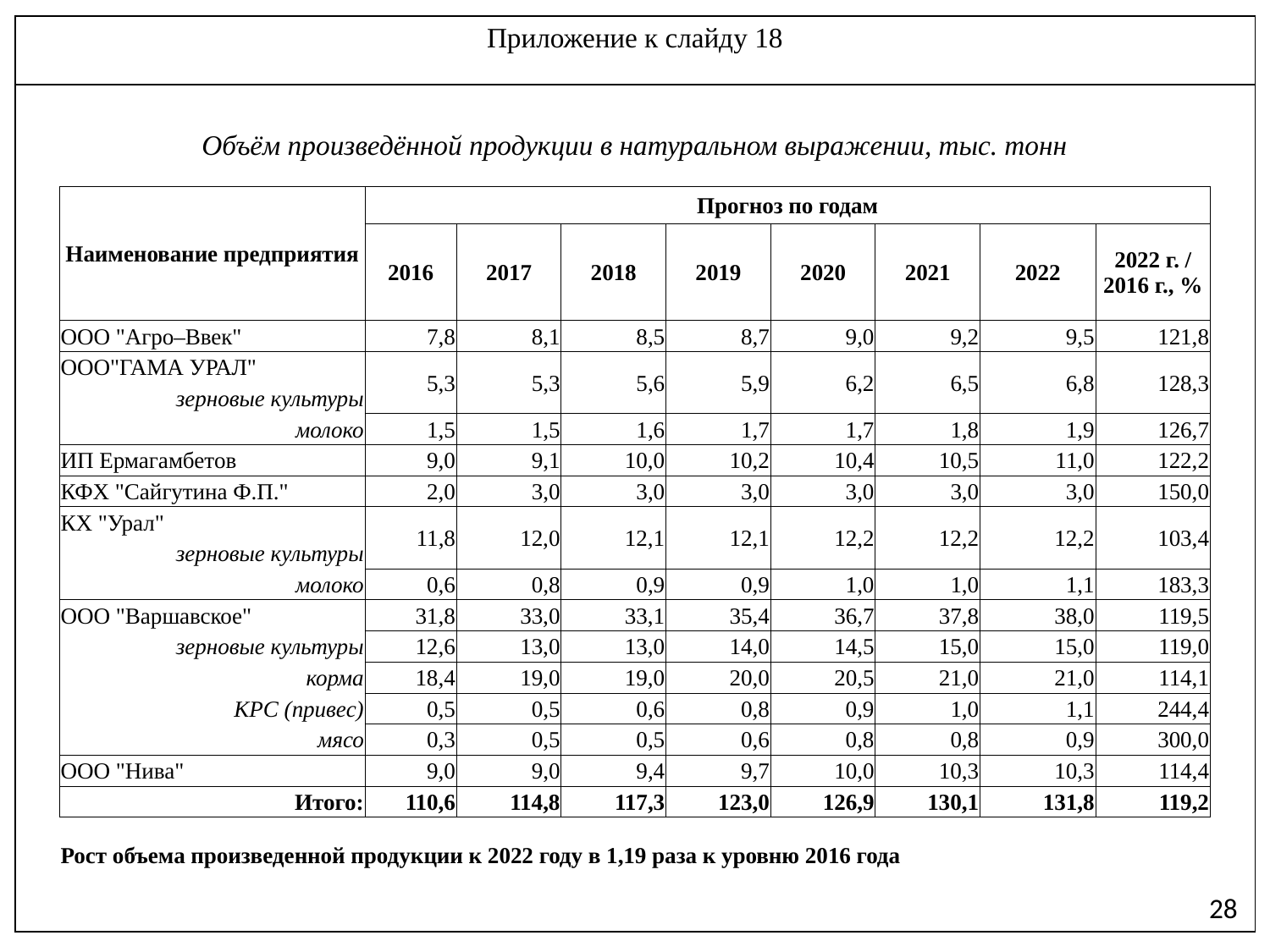

| Приложение к слайду 18 |
| --- |
|  |
| Объём произведённой продукции в натуральном выражении, тыс. тонн |  |  |  |  |  |  |  |  |
| --- | --- | --- | --- | --- | --- | --- | --- | --- |
| Наименование предприятия | Прогноз по годам |  |  |  |  |  |  |  |
|  | 2016 | 2017 | 2018 | 2019 | 2020 | 2021 | 2022 | 2022 г. / 2016 г., % |
| ООО "Агро–Ввек" | 7,8 | 8,1 | 8,5 | 8,7 | 9,0 | 9,2 | 9,5 | 121,8 |
| ООО"ГАМА УРАЛ" | 5,3 | 5,3 | 5,6 | 5,9 | 6,2 | 6,5 | 6,8 | 128,3 |
| зерновые культуры |  |  |  |  |  |  |  |  |
| молоко | 1,5 | 1,5 | 1,6 | 1,7 | 1,7 | 1,8 | 1,9 | 126,7 |
| ИП Ермагамбетов | 9,0 | 9,1 | 10,0 | 10,2 | 10,4 | 10,5 | 11,0 | 122,2 |
| КФХ "Сайгутина Ф.П." | 2,0 | 3,0 | 3,0 | 3,0 | 3,0 | 3,0 | 3,0 | 150,0 |
| КХ "Урал" | 11,8 | 12,0 | 12,1 | 12,1 | 12,2 | 12,2 | 12,2 | 103,4 |
| зерновые культуры |  |  |  |  |  |  |  |  |
| молоко | 0,6 | 0,8 | 0,9 | 0,9 | 1,0 | 1,0 | 1,1 | 183,3 |
| ООО "Варшавское" | 31,8 | 33,0 | 33,1 | 35,4 | 36,7 | 37,8 | 38,0 | 119,5 |
| зерновые культуры | 12,6 | 13,0 | 13,0 | 14,0 | 14,5 | 15,0 | 15,0 | 119,0 |
| корма | 18,4 | 19,0 | 19,0 | 20,0 | 20,5 | 21,0 | 21,0 | 114,1 |
| КРС (привес) | 0,5 | 0,5 | 0,6 | 0,8 | 0,9 | 1,0 | 1,1 | 244,4 |
| мясо | 0,3 | 0,5 | 0,5 | 0,6 | 0,8 | 0,8 | 0,9 | 300,0 |
| ООО "Нива" | 9,0 | 9,0 | 9,4 | 9,7 | 10,0 | 10,3 | 10,3 | 114,4 |
| Итого: | 110,6 | 114,8 | 117,3 | 123,0 | 126,9 | 130,1 | 131,8 | 119,2 |
| Рост объема произведенной продукции к 2022 году в 1,19 раза к уровню 2016 года |  |  |  |  |  |  |  |  |
28